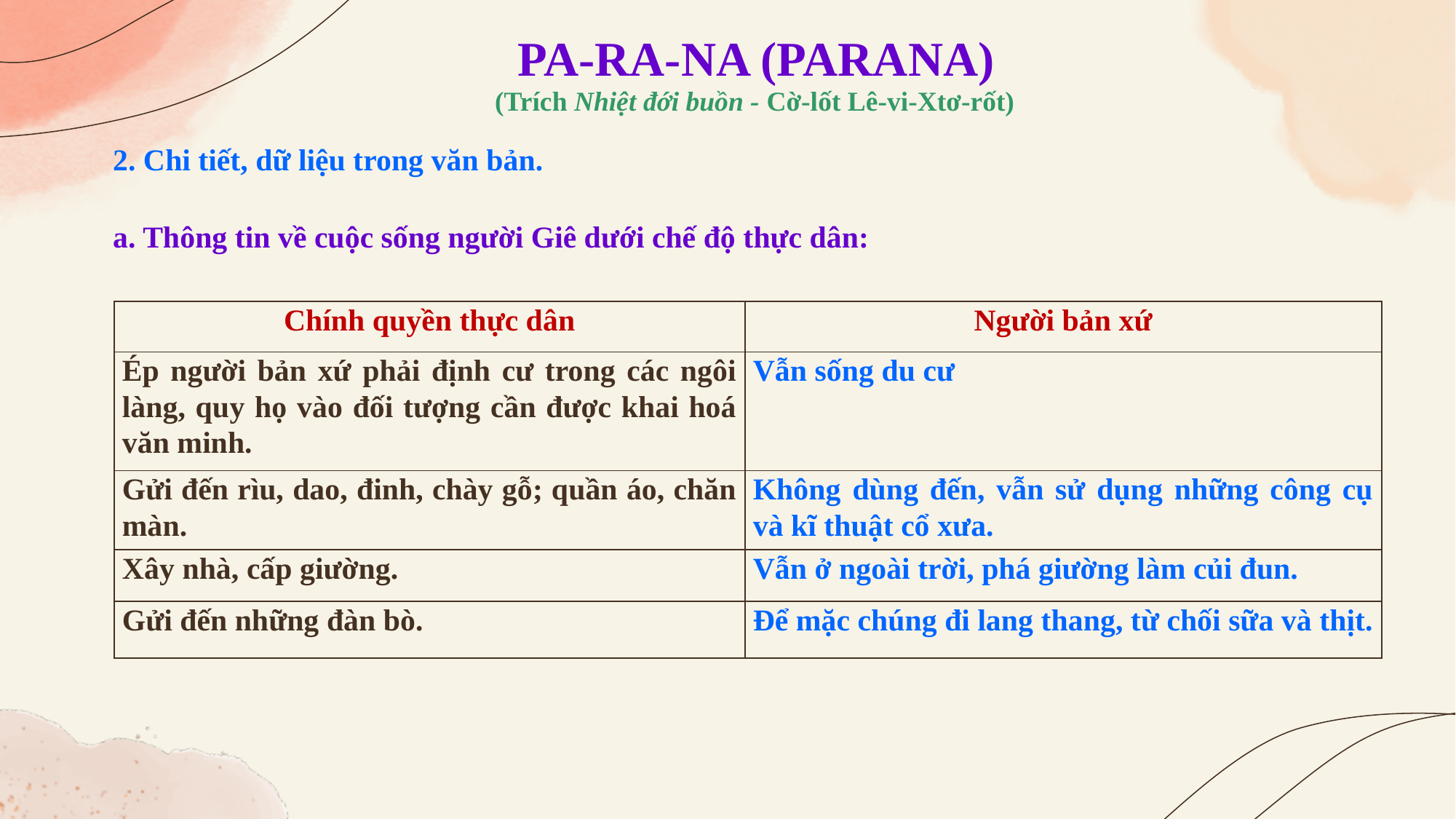

PA-RA-NA (PARANA)
(Trích Nhiệt đới buồn - Cờ-lốt Lê-vi-Xtơ-rốt)
2. Chi tiết, dữ liệu trong văn bản.
a. Thông tin về cuộc sống người Giê dưới chế độ thực dân:
| Chính quyền thực dân | Người bản xứ |
| --- | --- |
| Ép người bản xứ phải định cư trong các ngôi làng, quy họ vào đối tượng cần được khai hoá văn minh. | Vẫn sống du cư |
| Gửi đến rìu, dao, đinh, chày gỗ; quần áo, chăn màn. | Không dùng đến, vẫn sử dụng những công cụ và kĩ thuật cổ xưa. |
| Xây nhà, cấp giường. | Vẫn ở ngoài trời, phá giường làm củi đun. |
| Gửi đến những đàn bò. | Để mặc chúng đi lang thang, từ chối sữa và thịt. |